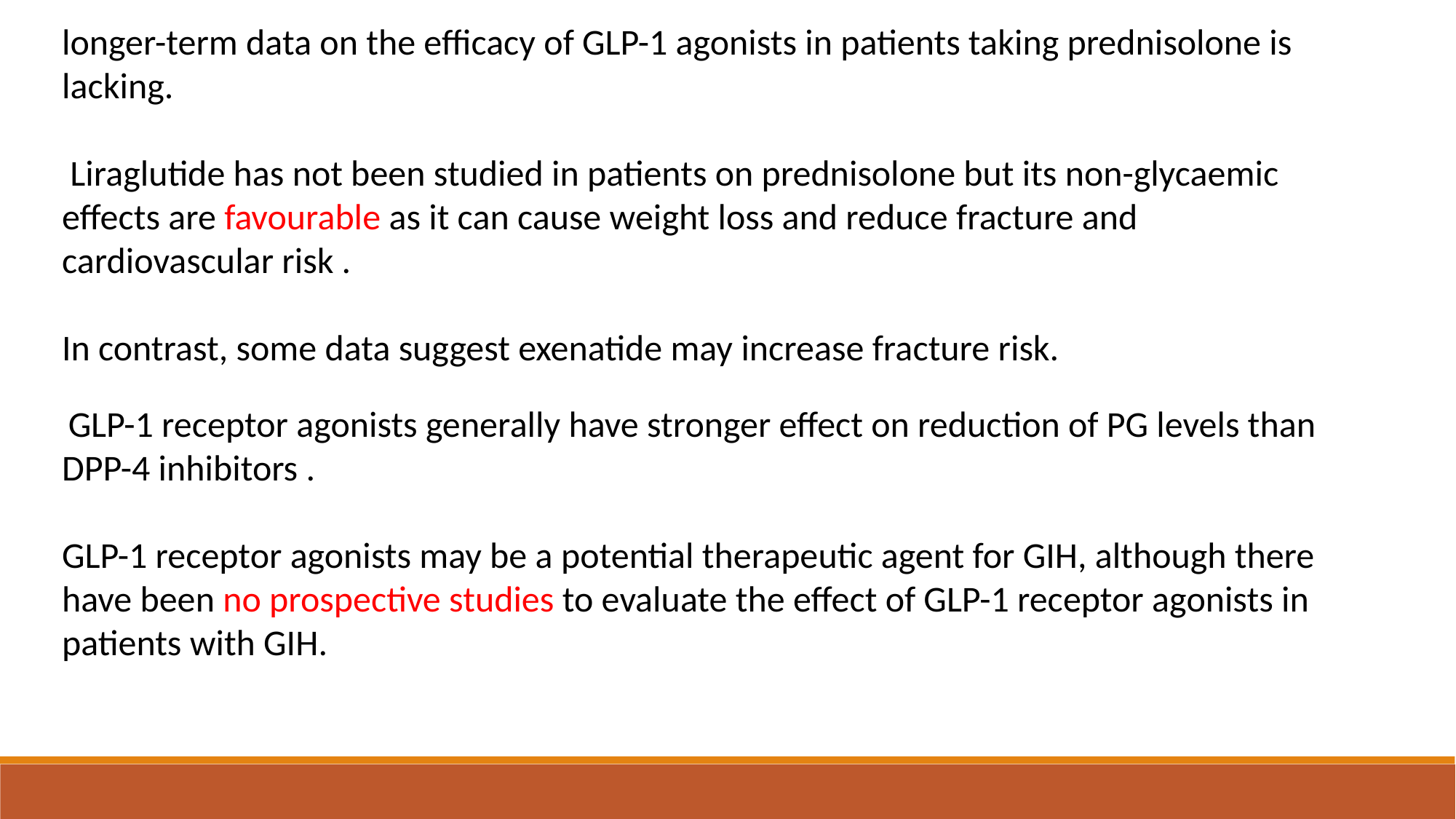

longer-term data on the efficacy of GLP-1 agonists in patients taking prednisolone is lacking.

 Liraglutide has not been studied in patients on prednisolone but its non-glycaemic effects are favourable as it can cause weight loss and reduce fracture and cardiovascular risk .

In contrast, some data suggest exenatide may increase fracture risk.

 GLP-1 receptor agonists generally have stronger effect on reduction of PG levels than DPP-4 inhibitors .

GLP-1 receptor agonists may be a potential therapeutic agent for GIH, although there have been no prospective studies to evaluate the effect of GLP-1 receptor agonists in patients with GIH.